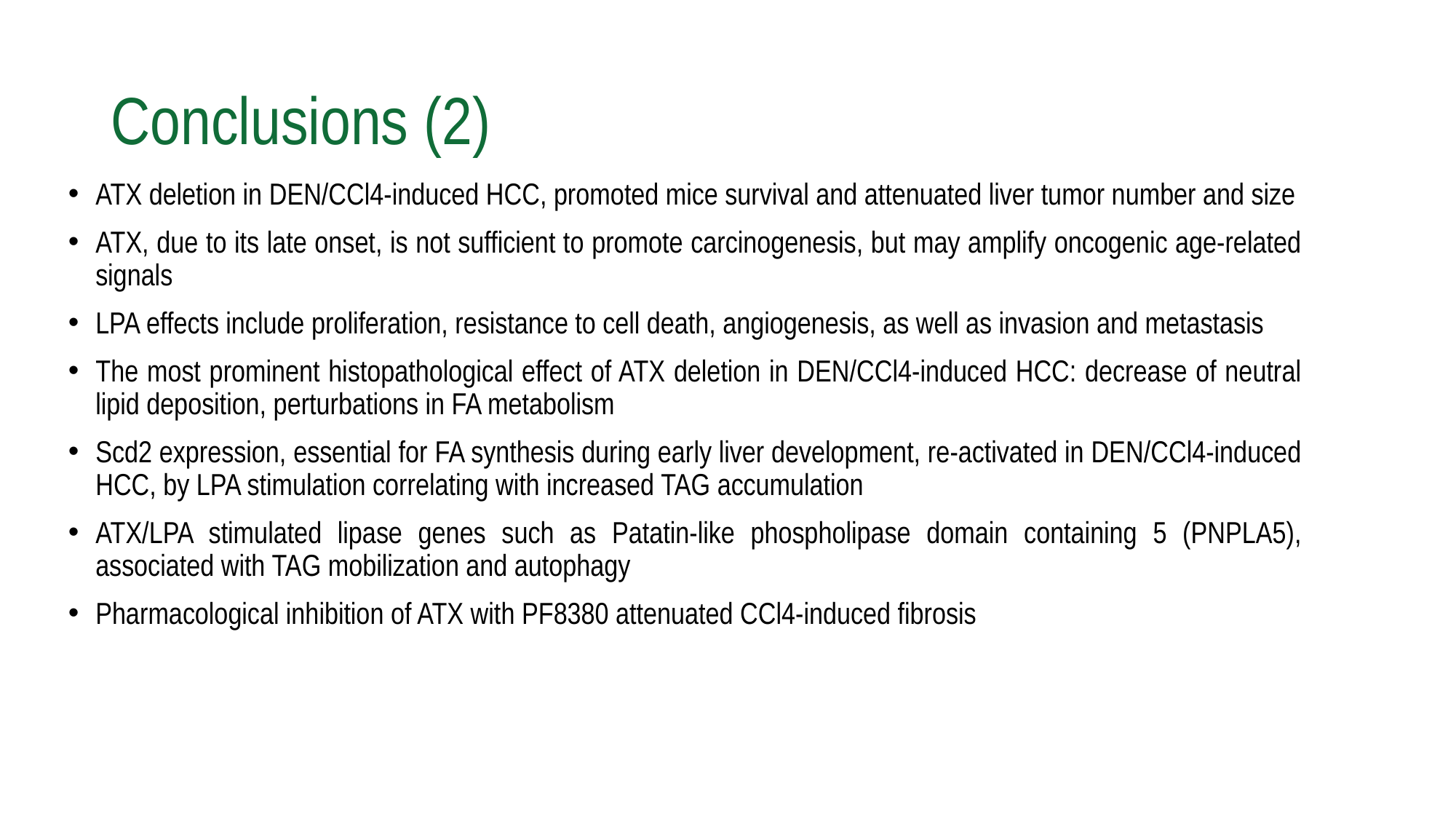

# Conclusions (2)
ATX deletion in DEN/CCl4-induced HCC, promoted mice survival and attenuated liver tumor number and size
ATX, due to its late onset, is not sufficient to promote carcinogenesis, but may amplify oncogenic age-related signals
LPA effects include proliferation, resistance to cell death, angiogenesis, as well as invasion and metastasis
The most prominent histopathological effect of ATX deletion in DEN/CCl4-induced HCC: decrease of neutral lipid deposition, perturbations in FA metabolism
Scd2 expression, essential for FA synthesis during early liver development, re-activated in DEN/CCl4-induced HCC, by LPA stimulation correlating with increased TAG accumulation
ATX/LPA stimulated lipase genes such as Patatin-like phospholipase domain containing 5 (PNPLA5), associated with TAG mobilization and autophagy
Pharmacological inhibition of ATX with PF8380 attenuated CCl4-induced fibrosis